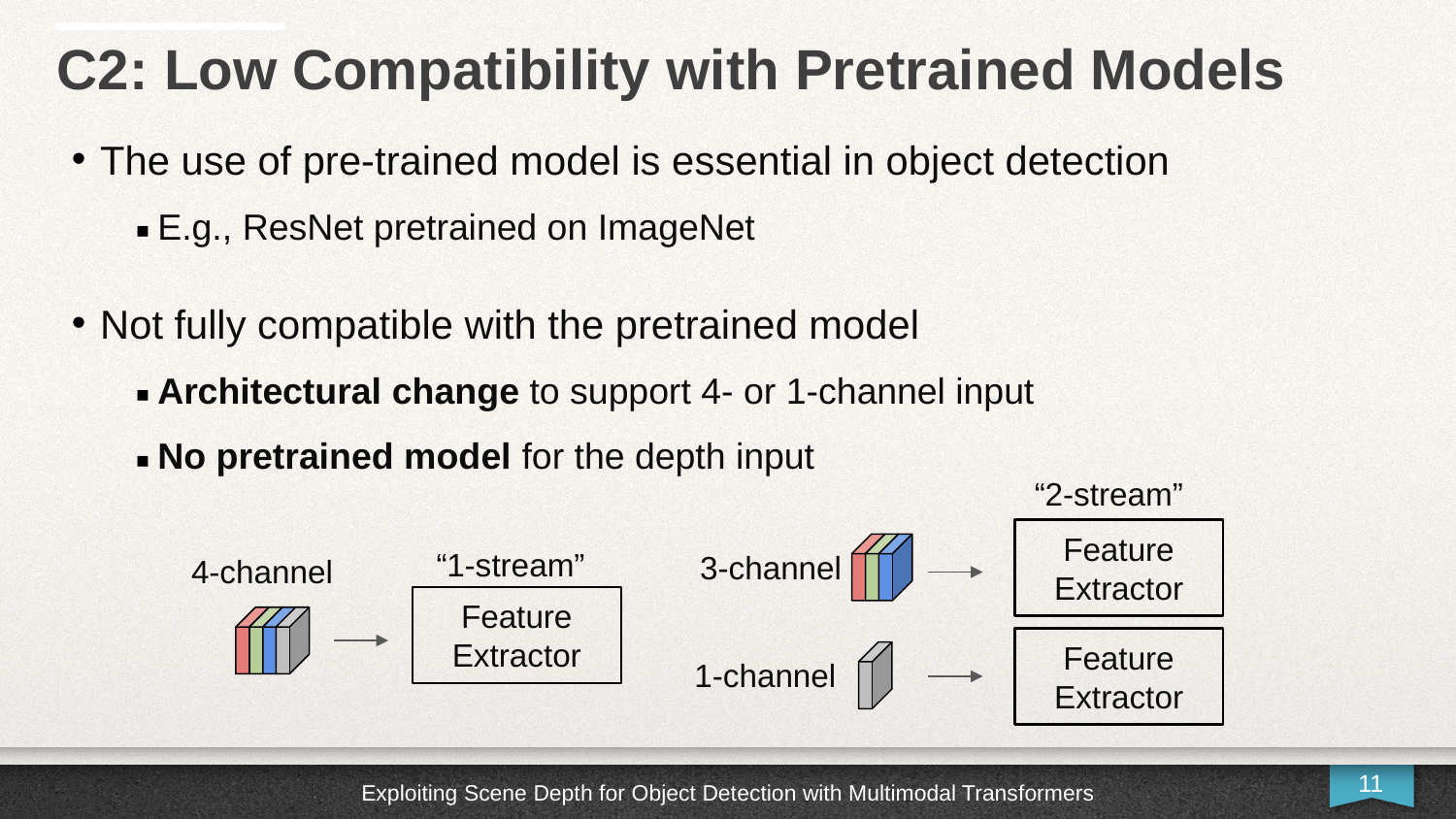

C2: Low Compatibility with Pretrained Models
The use of pre-trained model is essential in object detection

E.g., ResNet pretrained on ImageNet

Not fully compatible with the pretrained model

Architectural change to support 4- or 1-channel input

No pretrained model for the depth input
“2-stream”
Feature
Extractor

“1-stream”
3-channel
4-channel
Feature
Extractor

Feature
Extractor

1-channel
Exploiting Scene Depth for Object Detection with Multimodal Transformers
11